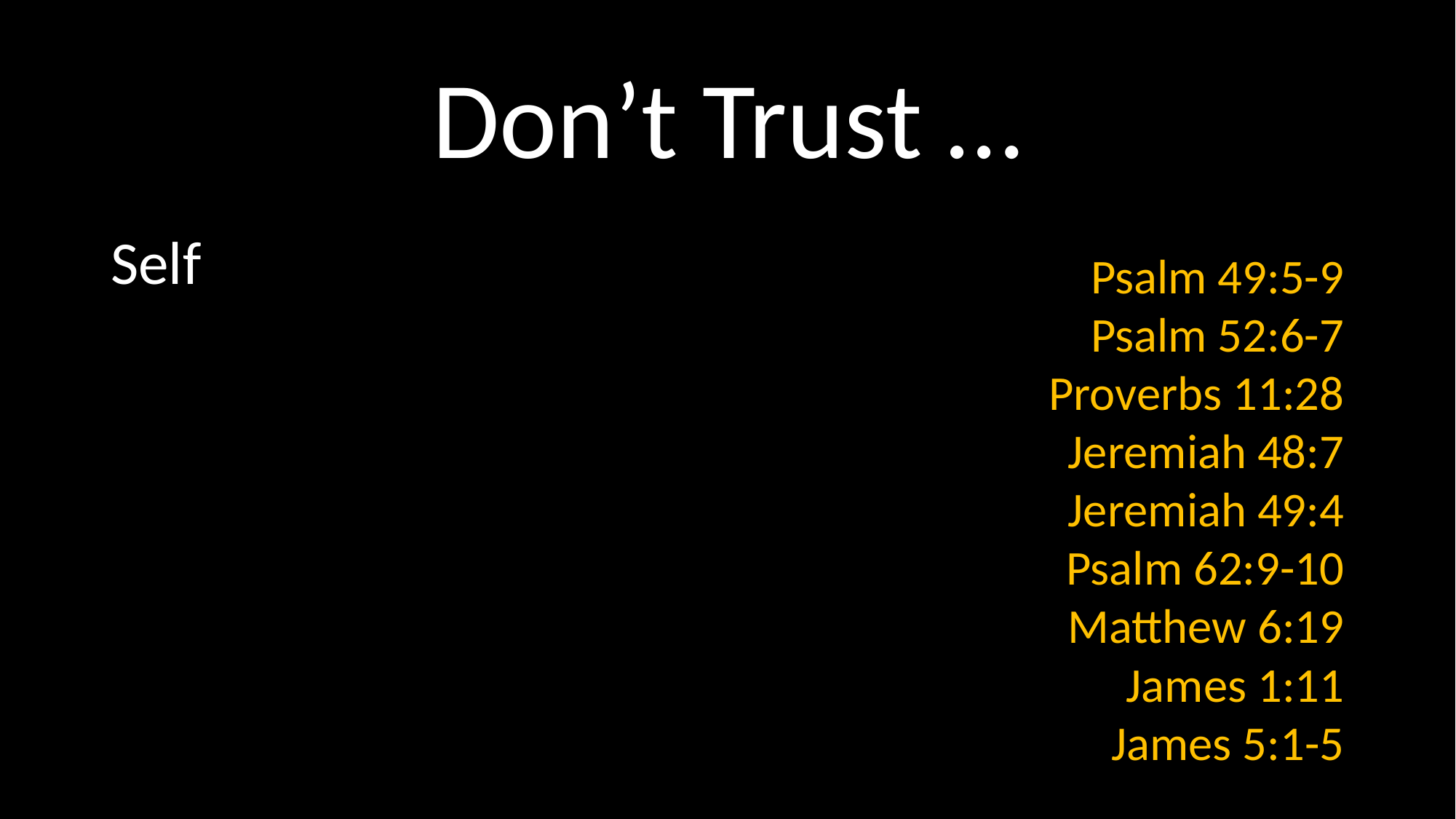

# Don’t Trust …
Self
Psalm 49:5-9
Psalm 52:6-7
Proverbs 11:28
Jeremiah 48:7
Jeremiah 49:4
Psalm 62:9-10
Matthew 6:19
James 1:11
James 5:1-5